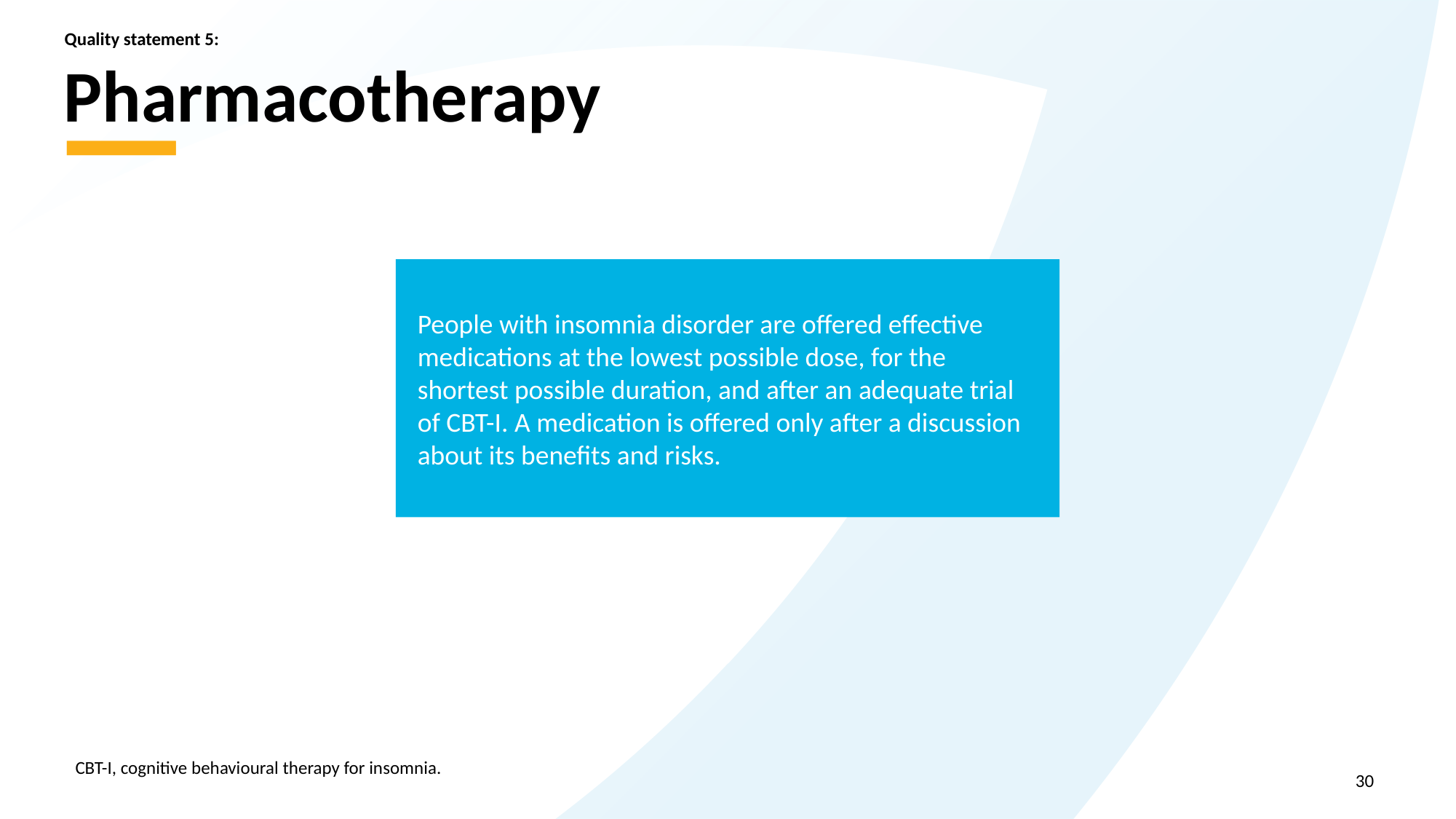

Quality statement 5:
# Pharmacotherapy
People with insomnia disorder are offered effective medications at the lowest possible dose, for the shortest possible duration, and after an adequate trial of CBT-I. A medication is offered only after a discussion about its benefits and risks.
30
CBT-I, cognitive behavioural therapy for insomnia.